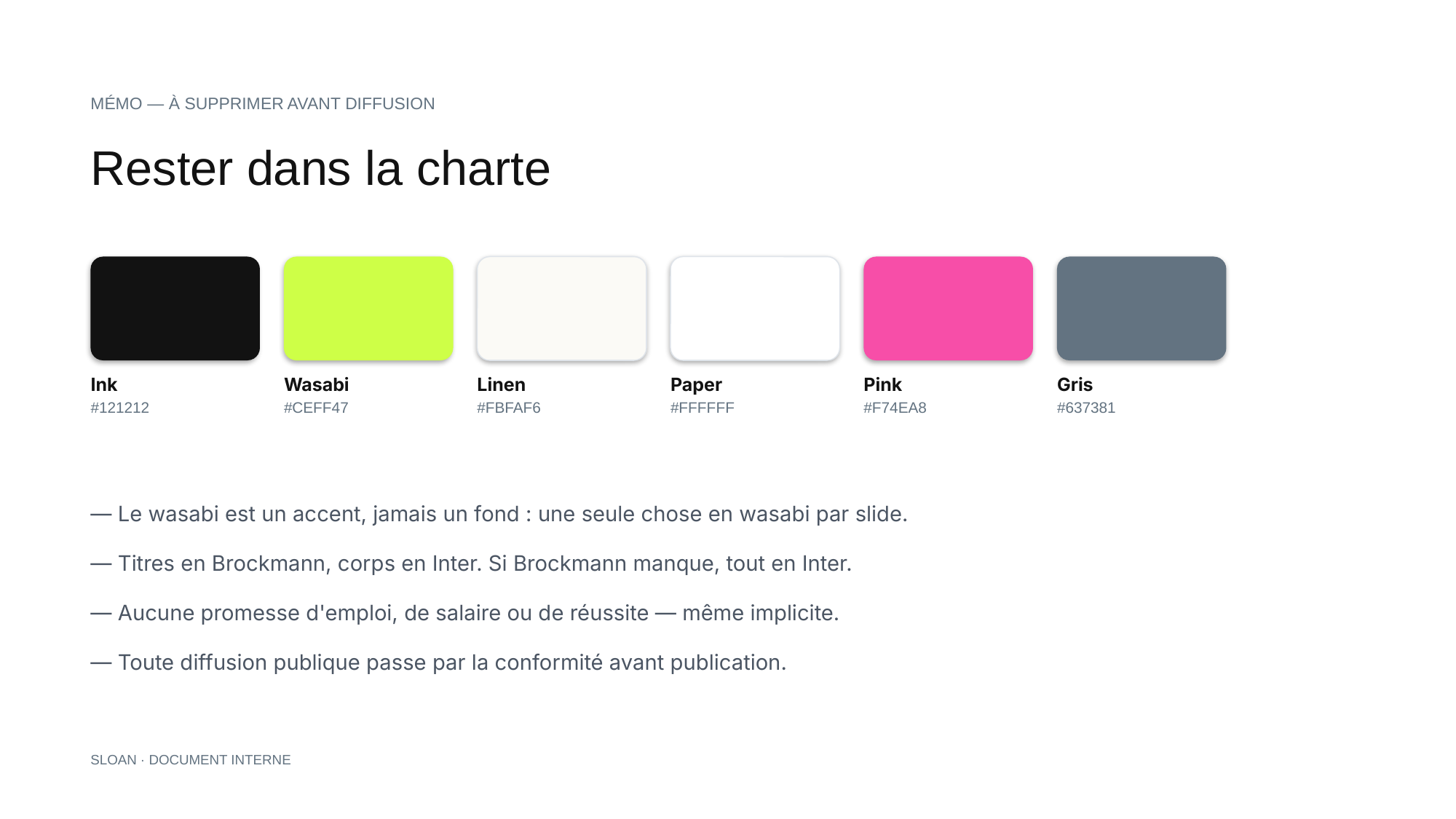

MÉMO — À SUPPRIMER AVANT DIFFUSION
Rester dans la charte

Ink
#121212
Wasabi
#CEFF47
Linen
#FBFAF6
Paper
#FFFFFF
Pink
#F74EA8
Gris
#637381
— Le wasabi est un accent, jamais un fond : une seule chose en wasabi par slide.
— Titres en Brockmann, corps en Inter. Si Brockmann manque, tout en Inter.
— Aucune promesse d'emploi, de salaire ou de réussite — même implicite.
— Toute diffusion publique passe par la conformité avant publication.
SLOAN · DOCUMENT INTERNE